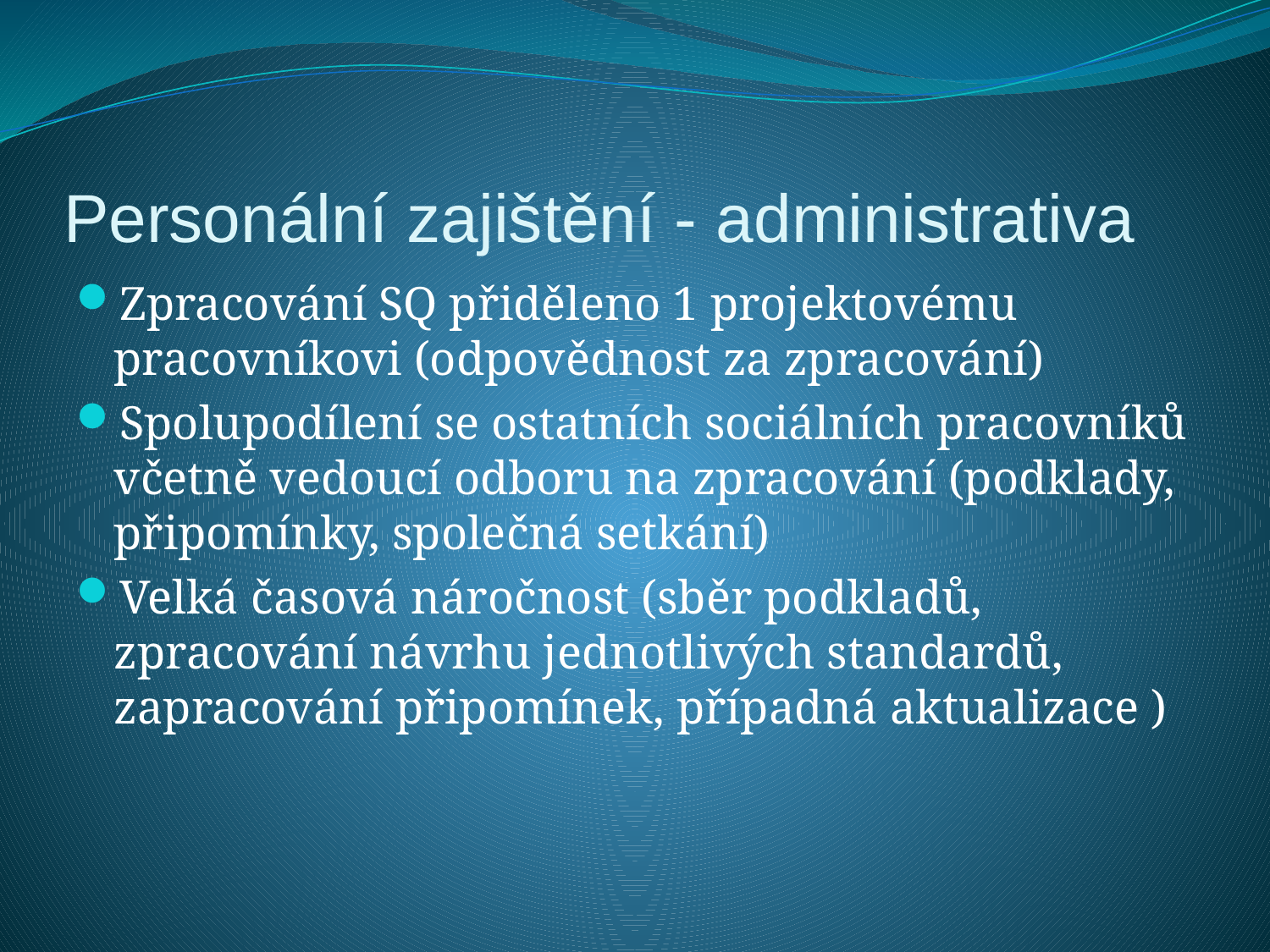

# Personální zajištění - administrativa
Zpracování SQ přiděleno 1 projektovému pracovníkovi (odpovědnost za zpracování)
Spolupodílení se ostatních sociálních pracovníků včetně vedoucí odboru na zpracování (podklady, připomínky, společná setkání)
Velká časová náročnost (sběr podkladů, zpracování návrhu jednotlivých standardů, zapracování připomínek, případná aktualizace )